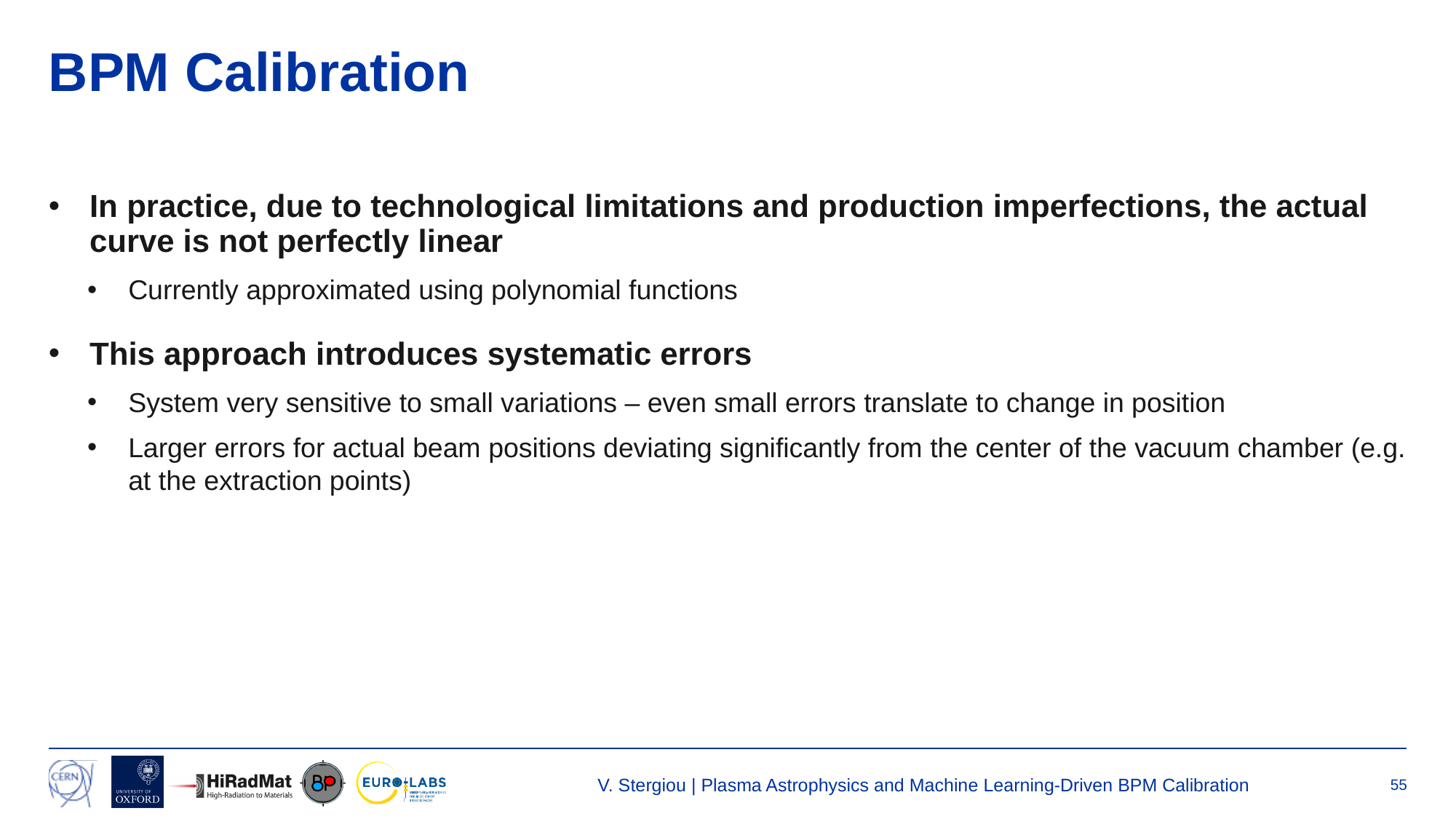

# BPM Calibration
In practice, due to technological limitations and production imperfections, the actual curve is not perfectly linear
Currently approximated using polynomial functions
This approach introduces systematic errors
System very sensitive to small variations – even small errors translate to change in position
Larger errors for actual beam positions deviating significantly from the center of the vacuum chamber (e.g. at the extraction points)

V. Stergiou | Plasma Astrophysics and Machine Learning-Driven BPM Calibration
55